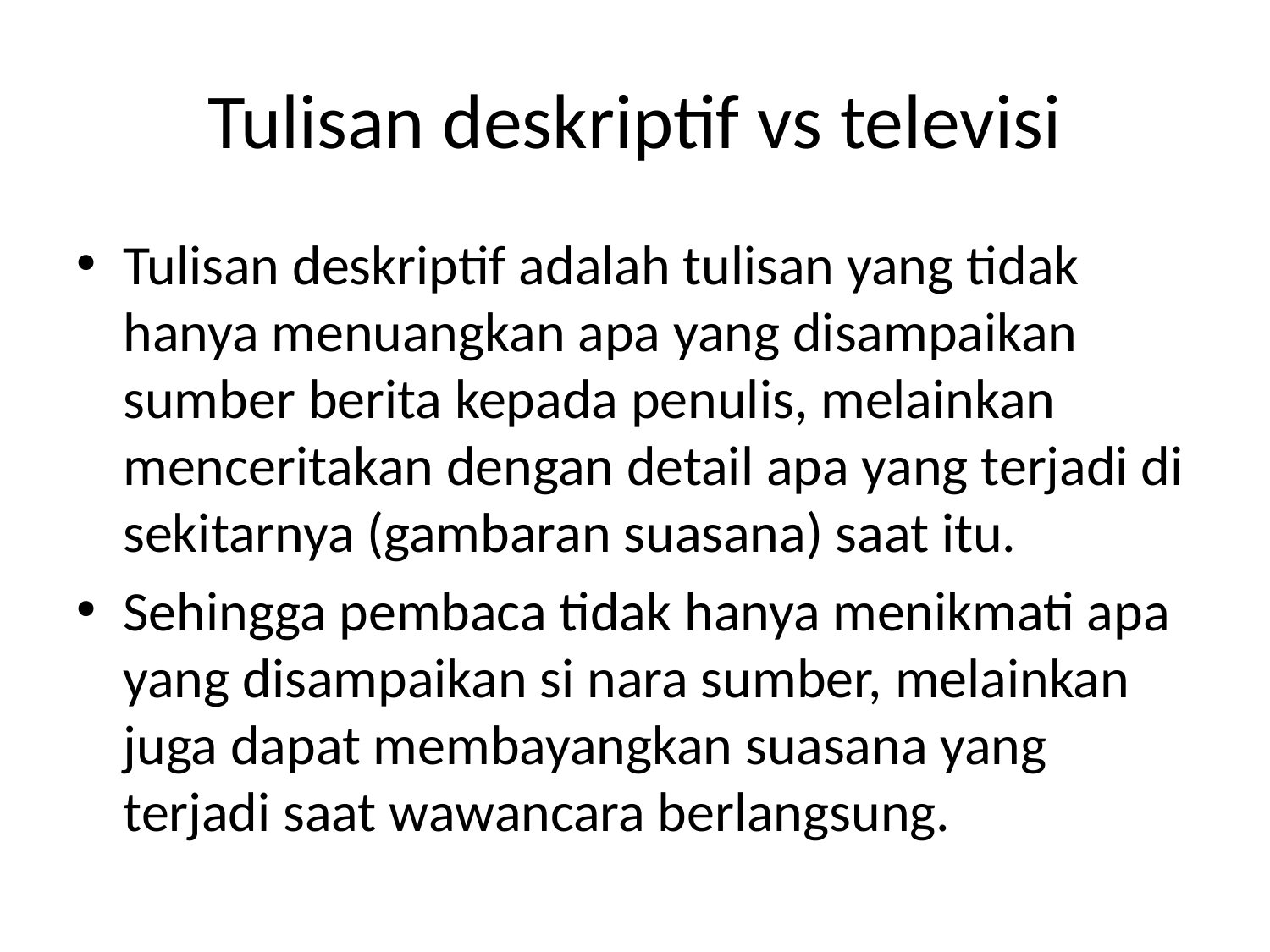

# Tulisan deskriptif vs televisi
Tulisan deskriptif adalah tulisan yang tidak hanya menuangkan apa yang disampaikan sumber berita kepada penulis, melainkan menceritakan dengan detail apa yang terjadi di sekitarnya (gambaran suasana) saat itu.
Sehingga pembaca tidak hanya menikmati apa yang disampaikan si nara sumber, melainkan juga dapat membayangkan suasana yang terjadi saat wawancara berlangsung.